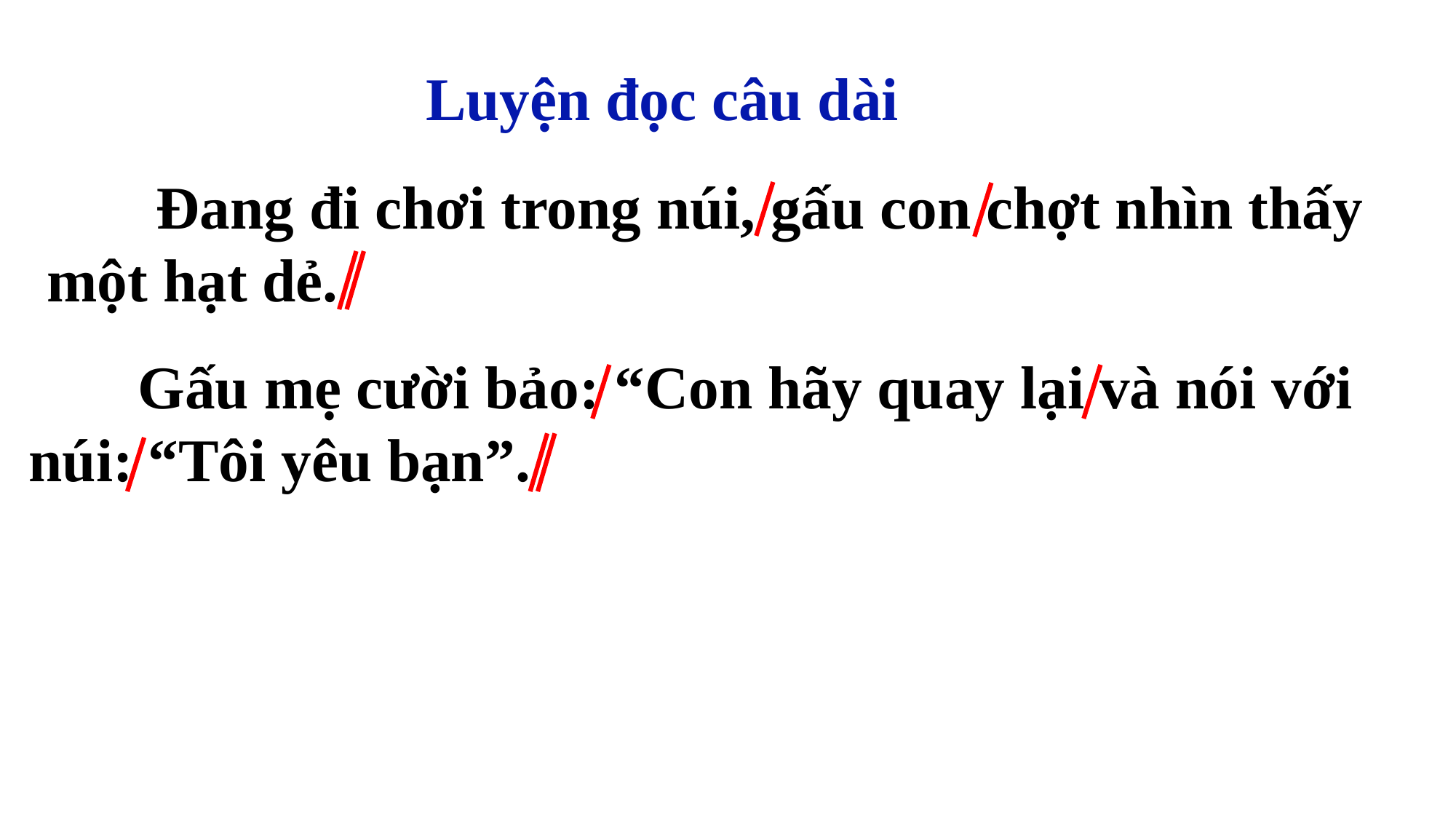

Luyện đọc câu dài
	Đang đi chơi trong núi, gấu con chợt nhìn thấy một hạt dẻ.
 	Gấu mẹ cười bảo: “Con hãy quay lại và nói với núi: “Tôi yêu bạn”.